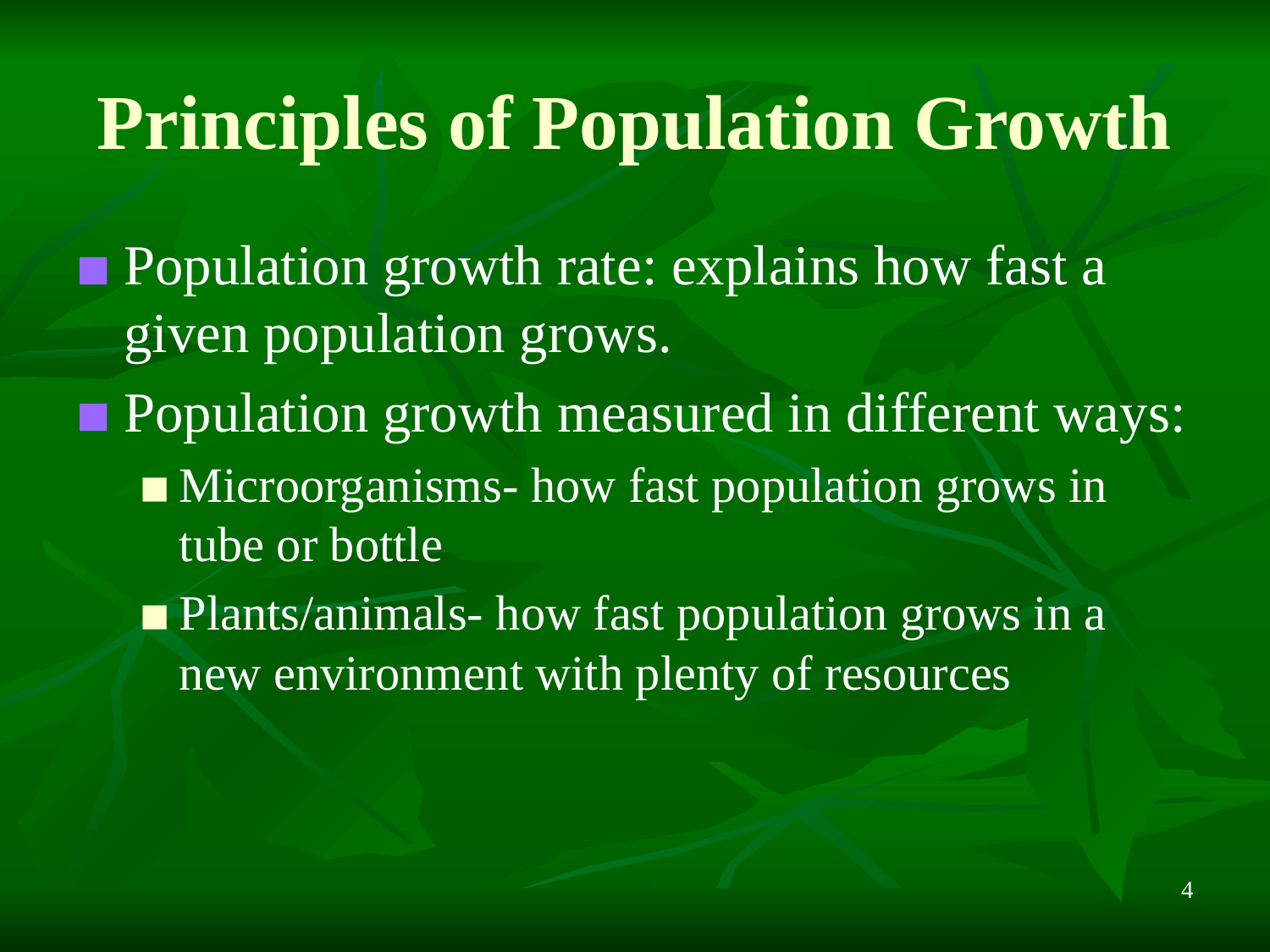

# Principles of Population Growth
Population growth rate: explains how fast a given population grows.
Population growth measured in different ways:
Microorganisms- how fast population grows in tube or bottle
Plants/animals- how fast population grows in a new environment with plenty of resources
4